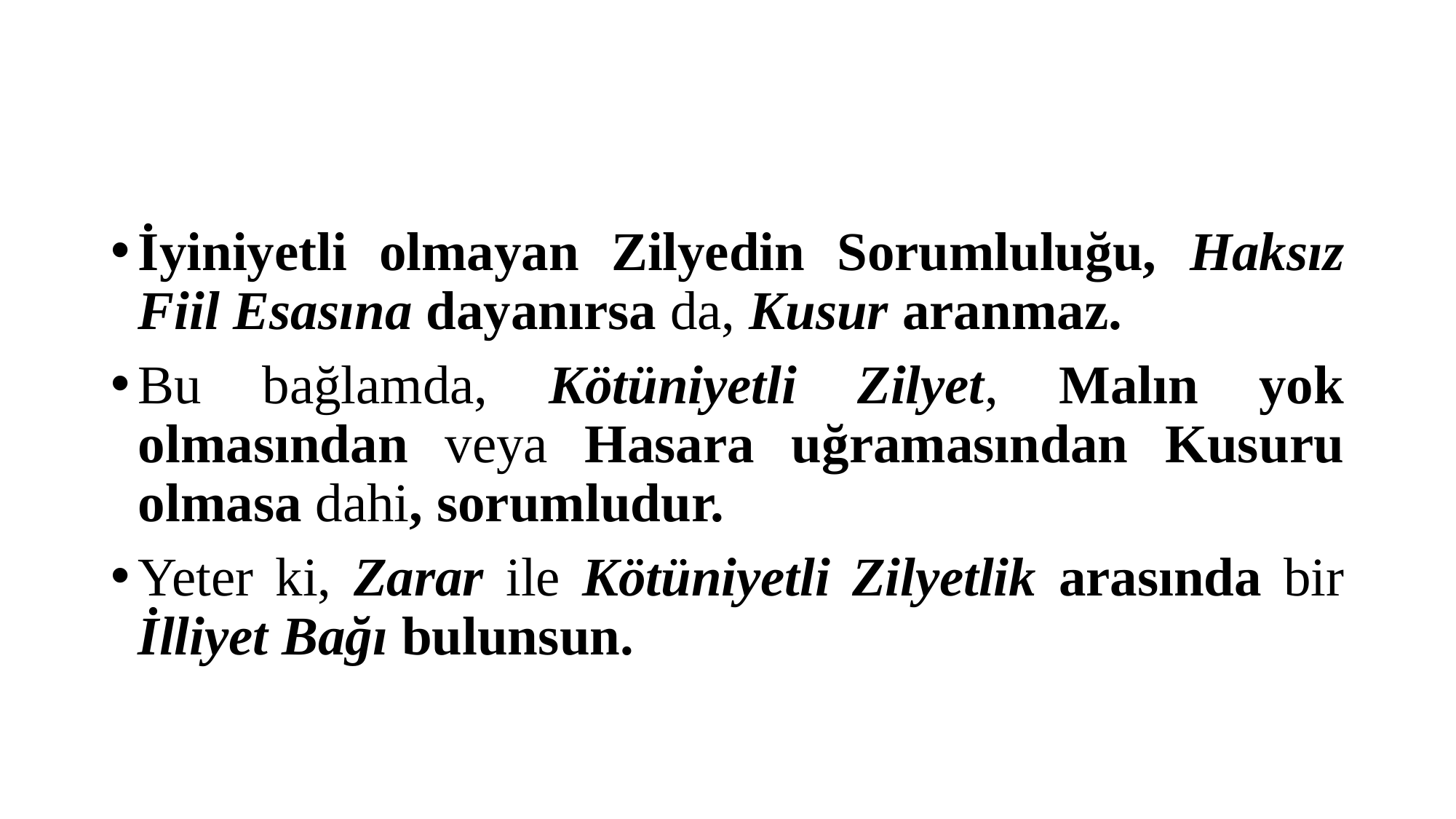

#
İyiniyetli olmayan Zilyedin Sorumluluğu, Haksız Fiil Esasına dayanırsa da, Kusur aranmaz.
Bu bağlamda, Kötüniyetli Zilyet, Malın yok olmasından veya Hasara uğramasından Kusuru olmasa dahi, sorumludur.
Yeter ki, Zarar ile Kötüniyetli Zilyetlik arasında bir İlliyet Bağı bulunsun.